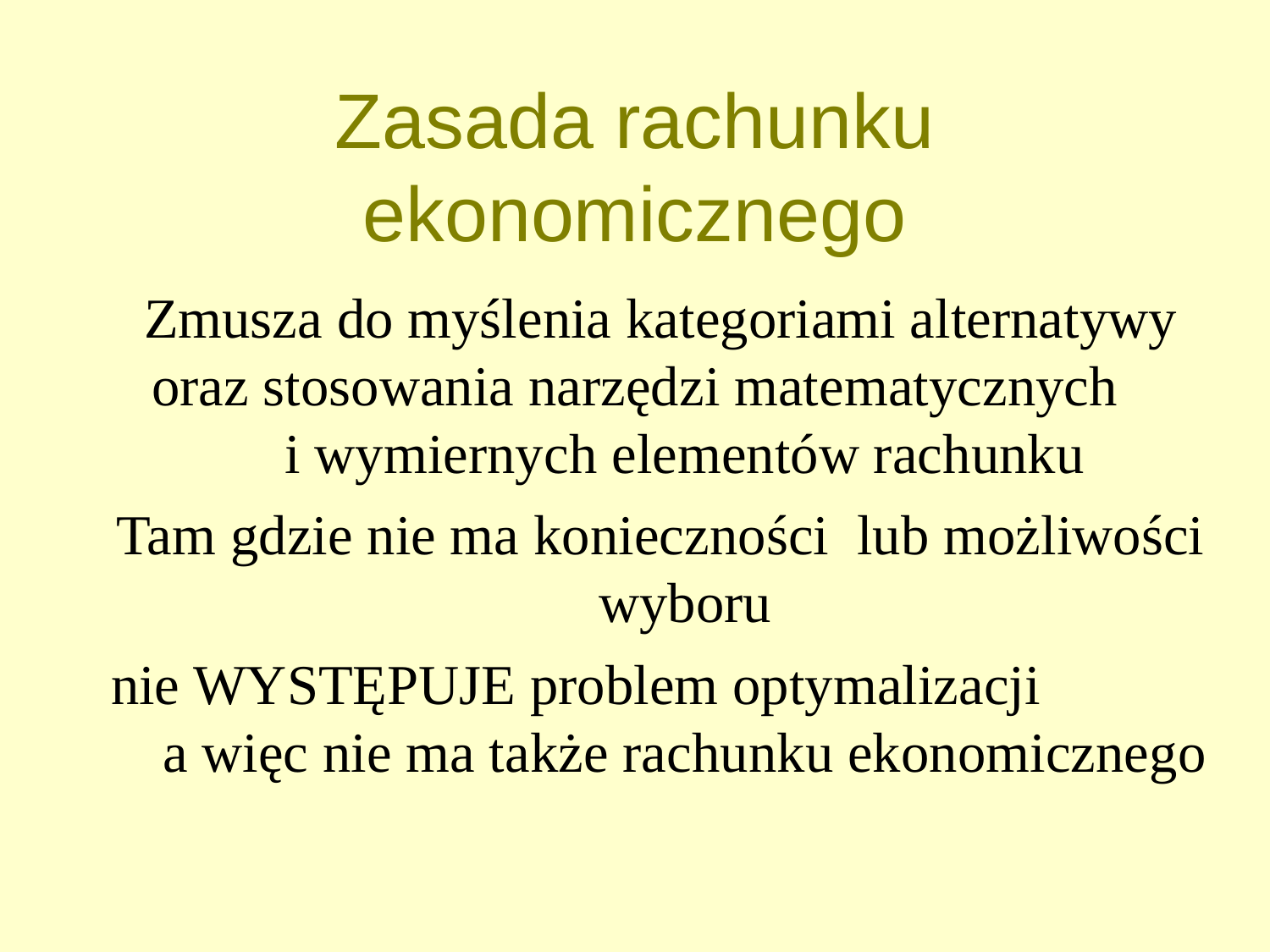

# Zasada rachunku ekonomicznego
Zmusza do myślenia kategoriami alternatywy oraz stosowania narzędzi matematycznych        i wymiernych elementów rachunku
Tam gdzie nie ma konieczności  lub możliwości wyboru
nie WYSTĘPUJE problem optymalizacji             a więc nie ma także rachunku ekonomicznego